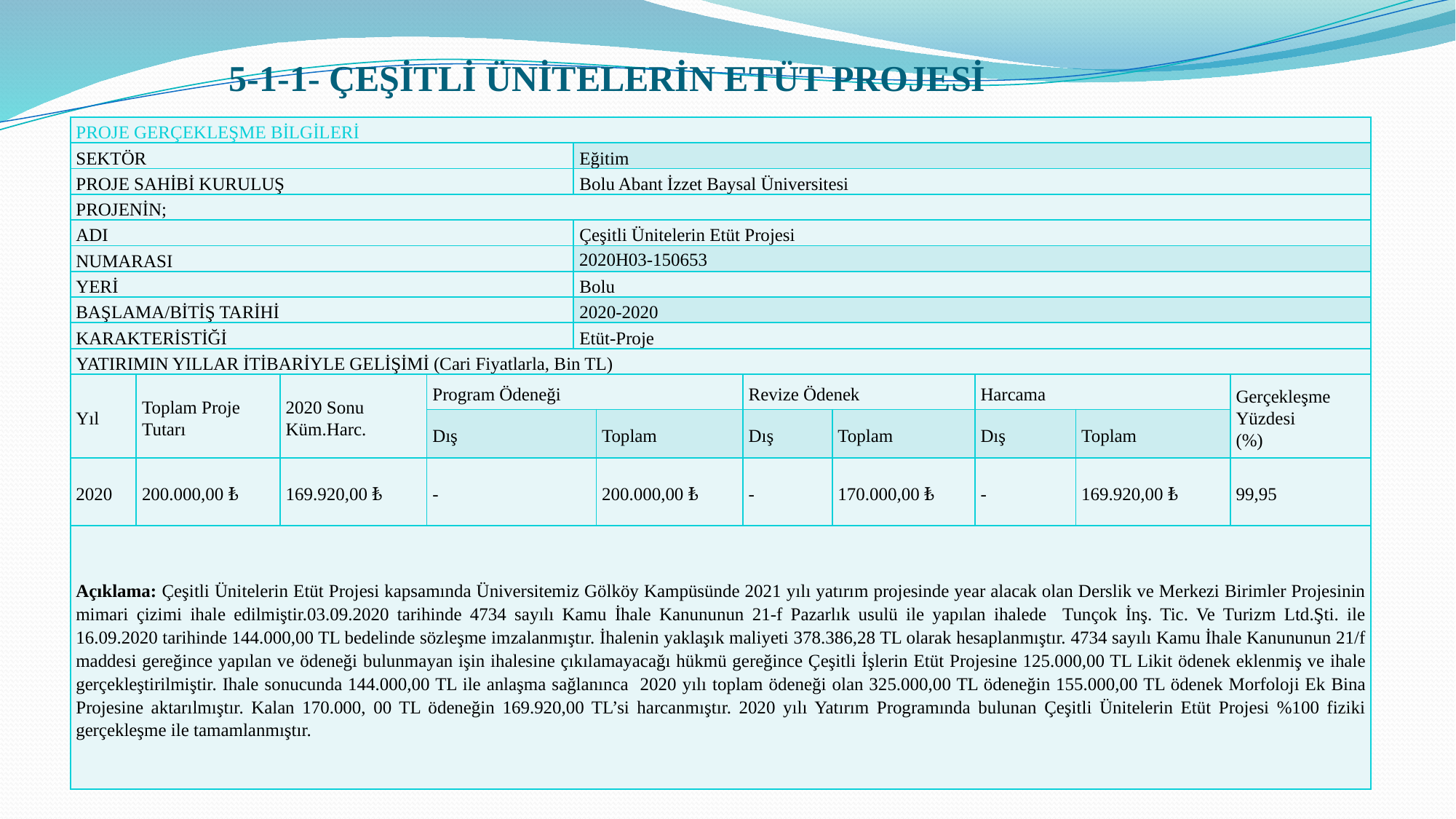

# 5-1-1- ÇEŞİTLİ ÜNİTELERİN ETÜT PROJESİ
| PROJE GERÇEKLEŞME BİLGİLERİ |  |  |  |  |  |  |  |  |  |  |
| --- | --- | --- | --- | --- | --- | --- | --- | --- | --- | --- |
| SEKTÖR |  |  |  | Eğitim |  |  |  |  |  |  |
| PROJE SAHİBİ KURULUŞ |  |  |  | Bolu Abant İzzet Baysal Üniversitesi |  |  |  |  |  |  |
| PROJENİN; |  |  |  |  |  |  |  |  |  |  |
| ADI |  |  |  | Çeşitli Ünitelerin Etüt Projesi |  |  |  |  |  |  |
| NUMARASI |  |  |  | 2020H03-150653 |  |  |  |  |  |  |
| YERİ |  |  |  | Bolu |  |  |  |  |  |  |
| BAŞLAMA/BİTİŞ TARİHİ |  |  |  | 2020-2020 |  |  |  |  |  |  |
| KARAKTERİSTİĞİ |  |  |  | Etüt-Proje |  |  |  |  |  |  |
| YATIRIMIN YILLAR İTİBARİYLE GELİŞİMİ (Cari Fiyatlarla, Bin TL) |  |  |  |  |  |  |  |  |  |  |
| Yıl | Toplam Proje Tutarı | 2020 Sonu Küm.Harc. | Program Ödeneği |  |  | Revize Ödenek |  | Harcama |  | Gerçekleşme Yüzdesi (%) |
|  |  |  | Dış |  | Toplam | Dış | Toplam | Dış | Toplam |  |
| 2020 | 200.000,00 ₺ | 169.920,00 ₺ | - |  | 200.000,00 ₺ | - | 170.000,00 ₺ | - | 169.920,00 ₺ | 99,95 |
| Açıklama: Çeşitli Ünitelerin Etüt Projesi kapsamında Üniversitemiz Gölköy Kampüsünde 2021 yılı yatırım projesinde year alacak olan Derslik ve Merkezi Birimler Projesinin mimari çizimi ihale edilmiştir.03.09.2020 tarihinde 4734 sayılı Kamu İhale Kanununun 21-f Pazarlık usulü ile yapılan ihalede Tunçok İnş. Tic. Ve Turizm Ltd.Şti. ile 16.09.2020 tarihinde 144.000,00 TL bedelinde sözleşme imzalanmıştır. İhalenin yaklaşık maliyeti 378.386,28 TL olarak hesaplanmıştır. 4734 sayılı Kamu İhale Kanununun 21/f maddesi gereğince yapılan ve ödeneği bulunmayan işin ihalesine çıkılamayacağı hükmü gereğince Çeşitli İşlerin Etüt Projesine 125.000,00 TL Likit ödenek eklenmiş ve ihale gerçekleştirilmiştir. Ihale sonucunda 144.000,00 TL ile anlaşma sağlanınca 2020 yılı toplam ödeneği olan 325.000,00 TL ödeneğin 155.000,00 TL ödenek Morfoloji Ek Bina Projesine aktarılmıştır. Kalan 170.000, 00 TL ödeneğin 169.920,00 TL’si harcanmıştır. 2020 yılı Yatırım Programında bulunan Çeşitli Ünitelerin Etüt Projesi %100 fiziki gerçekleşme ile tamamlanmıştır. |  |  |  |  |  |  |  |  |  |  |